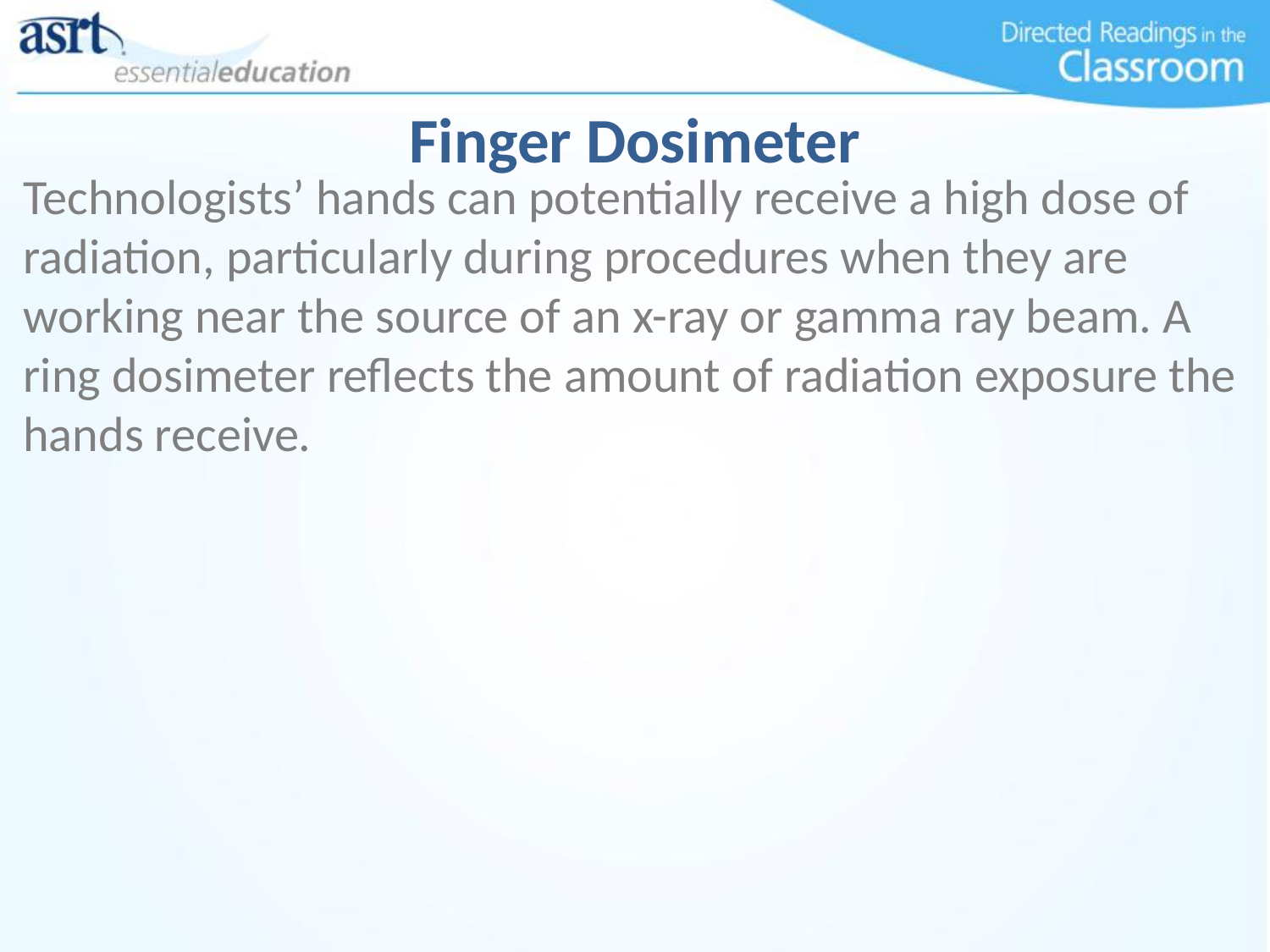

# Finger Dosimeter
Technologists’ hands can potentially receive a high dose of radiation, particularly during procedures when they are working near the source of an x-ray or gamma ray beam. A ring dosimeter reflects the amount of radiation exposure the hands receive.